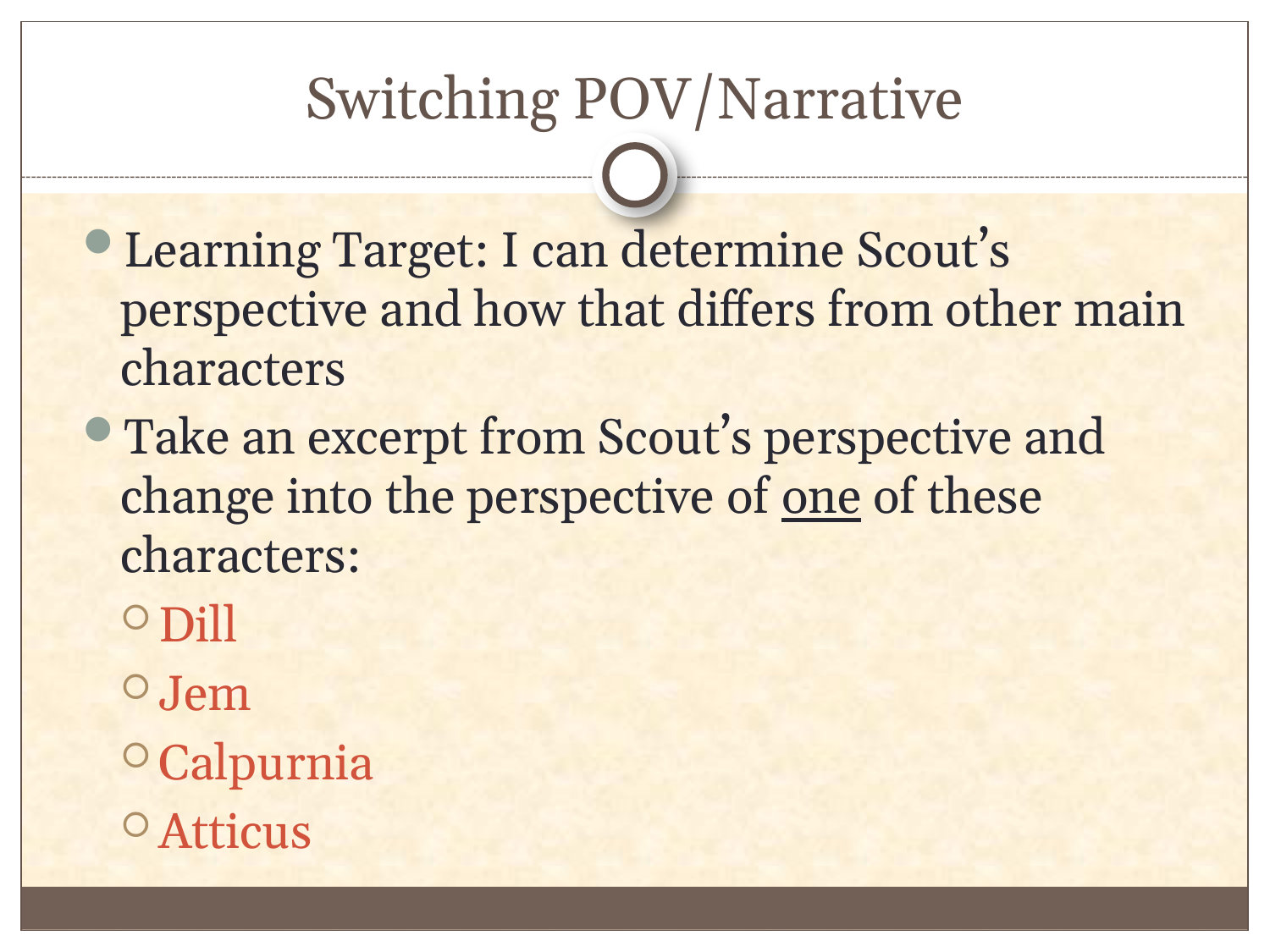

# Switching POV/Narrative
Learning Target: I can determine Scout’s perspective and how that differs from other main characters
Take an excerpt from Scout’s perspective and change into the perspective of one of these characters:
Dill
Jem
Calpurnia
Atticus